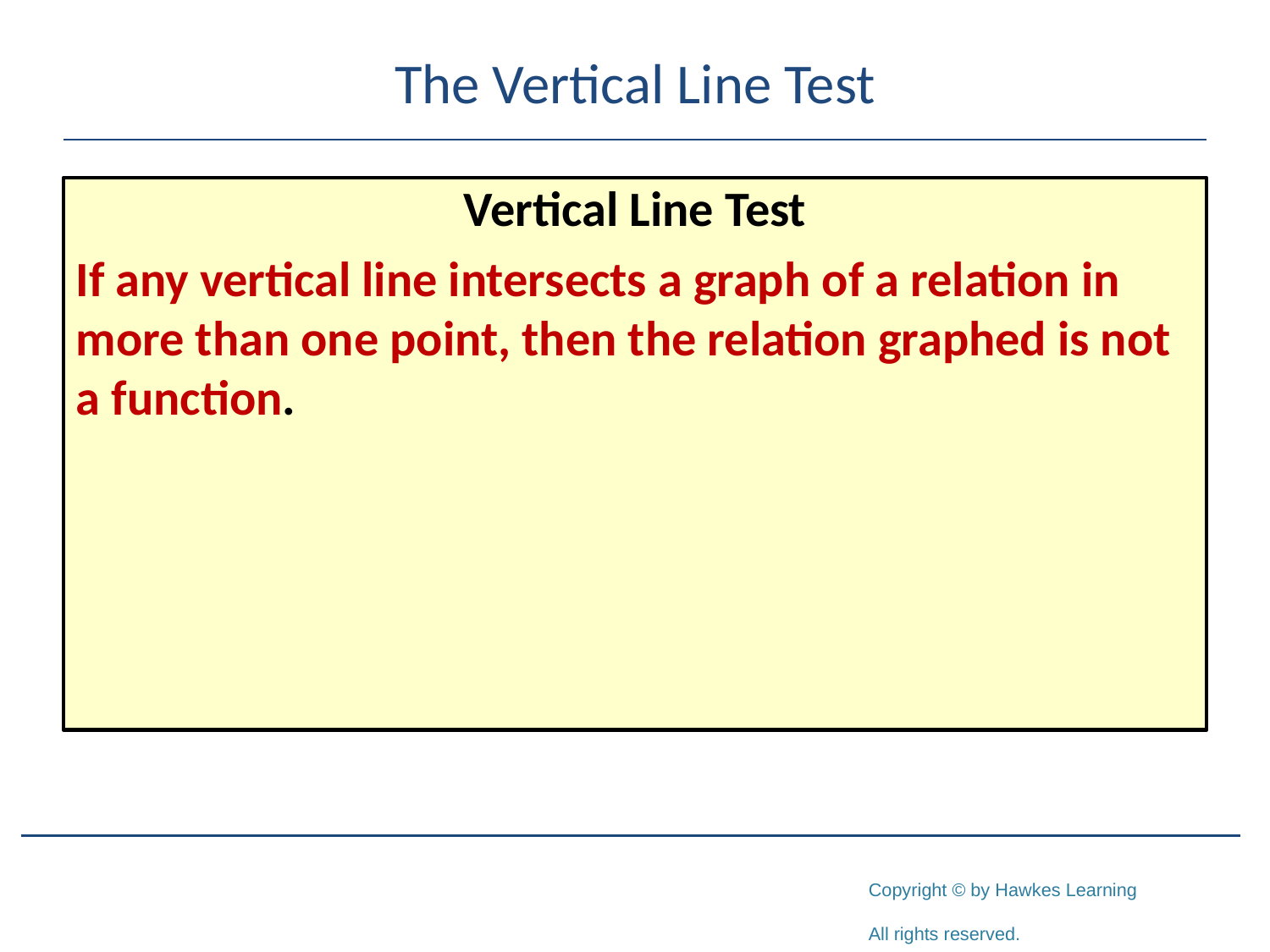

# The Vertical Line Test
Vertical Line Test
If any vertical line intersects a graph of a relation in more than one point, then the relation graphed is not a function.